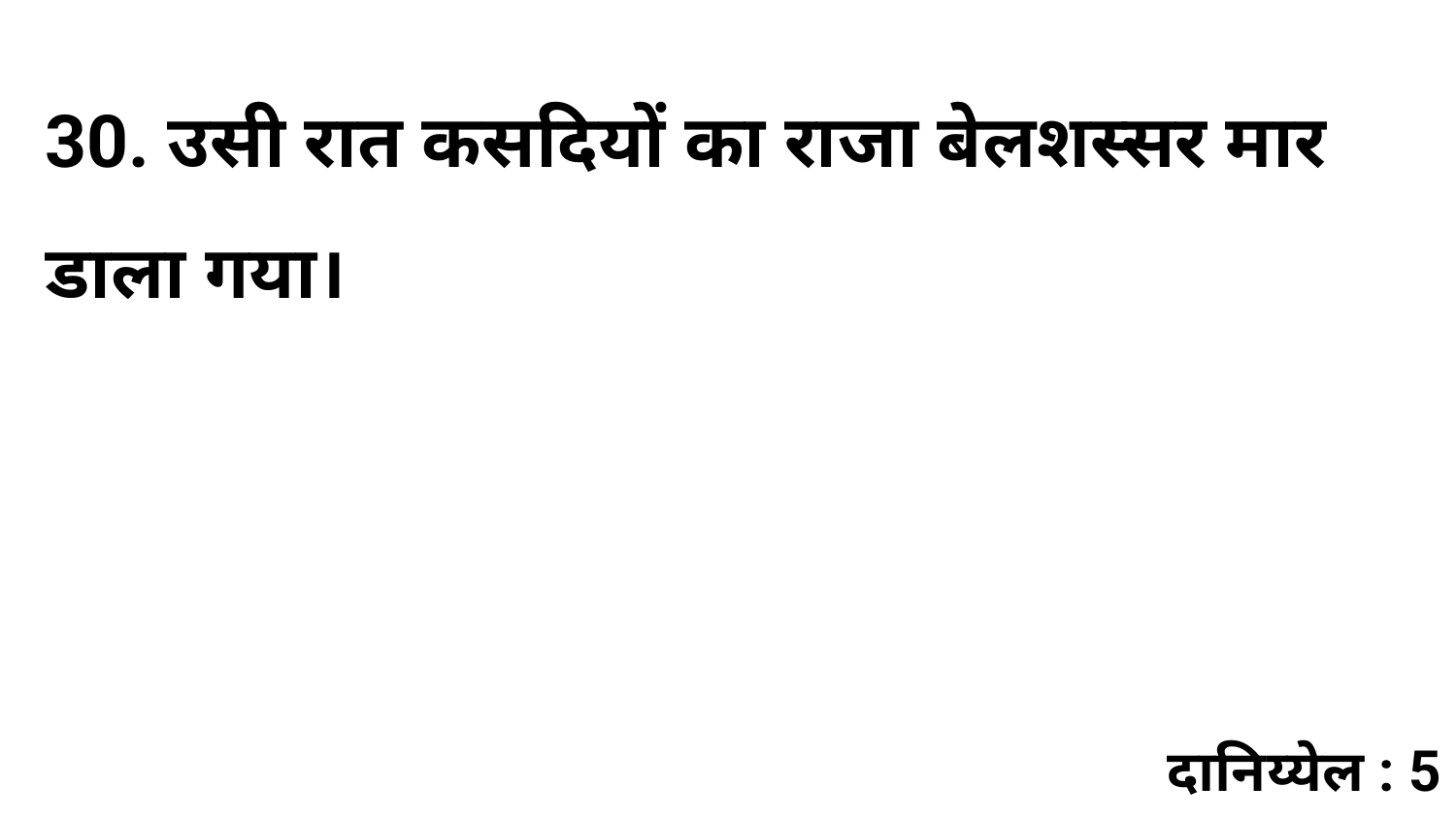

30. उसी रात कसदियों का राजा बेलशस्सर मार डाला गया।
दानिय्येल : 5